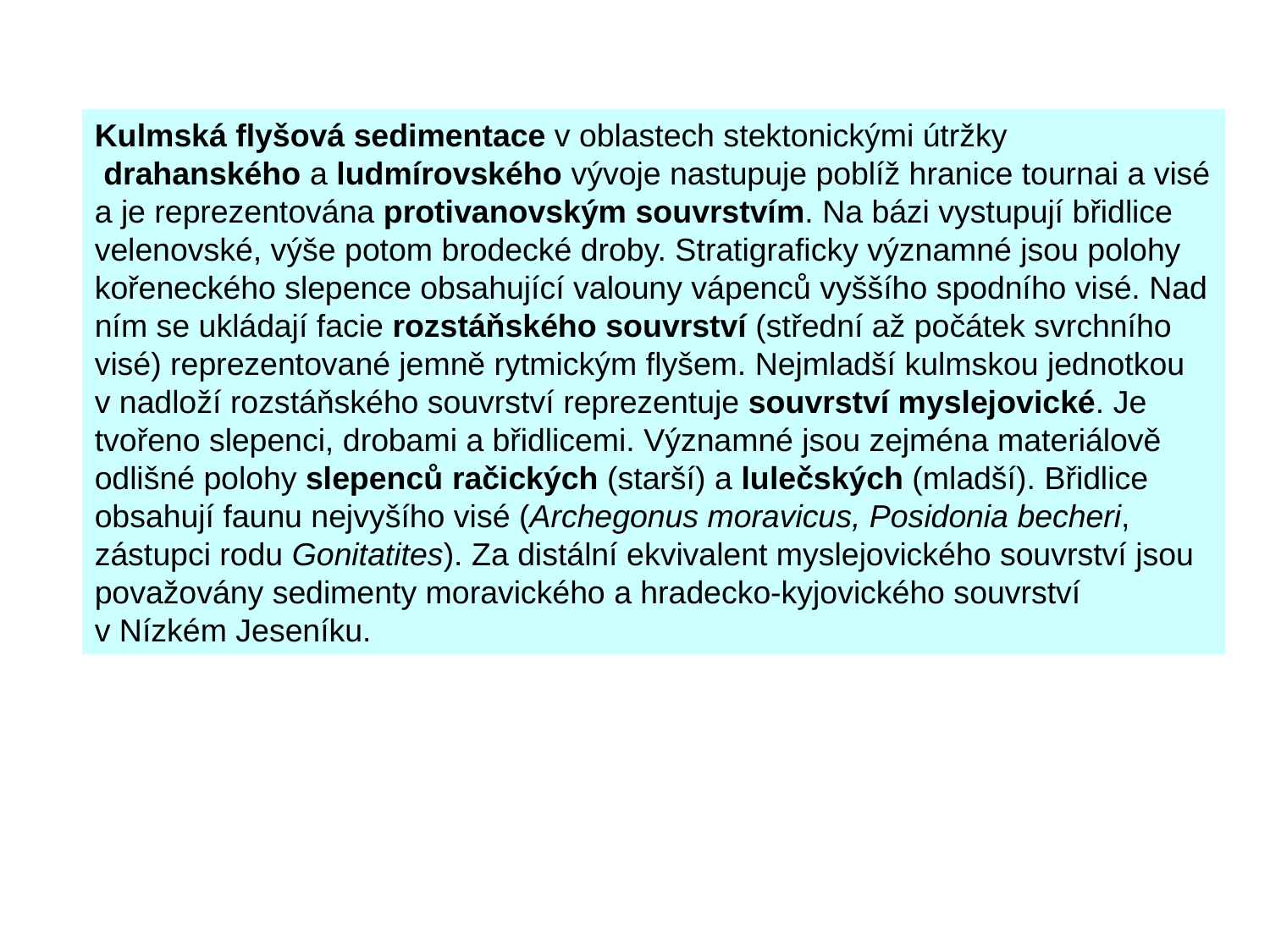

Kulmská flyšová sedimentace v oblastech stektonickými útržky  drahanského a ludmírovského vývoje nastupuje poblíž hranice tournai a visé a je reprezentována protivanovským souvrstvím. Na bázi vystupují břidlice velenovské, výše potom brodecké droby. Stratigraficky významné jsou polohy kořeneckého slepence obsahující valouny vápenců vyššího spodního visé. Nad ním se ukládají facie rozstáňského souvrství (střední až počátek svrchního visé) reprezentované jemně rytmickým flyšem. Nejmladší kulmskou jednotkou v nadloží rozstáňského souvrství reprezentuje souvrství myslejovické. Je tvořeno slepenci, drobami a břidlicemi. Významné jsou zejména materiálově odlišné polohy slepenců račických (starší) a lulečských (mladší). Břidlice obsahují faunu nejvyšího visé (Archegonus moravicus, Posidonia becheri, zástupci rodu Gonitatites). Za distální ekvivalent myslejovického souvrství jsou považovány sedimenty moravického a hradecko-kyjovického souvrství v Nízkém Jeseníku.